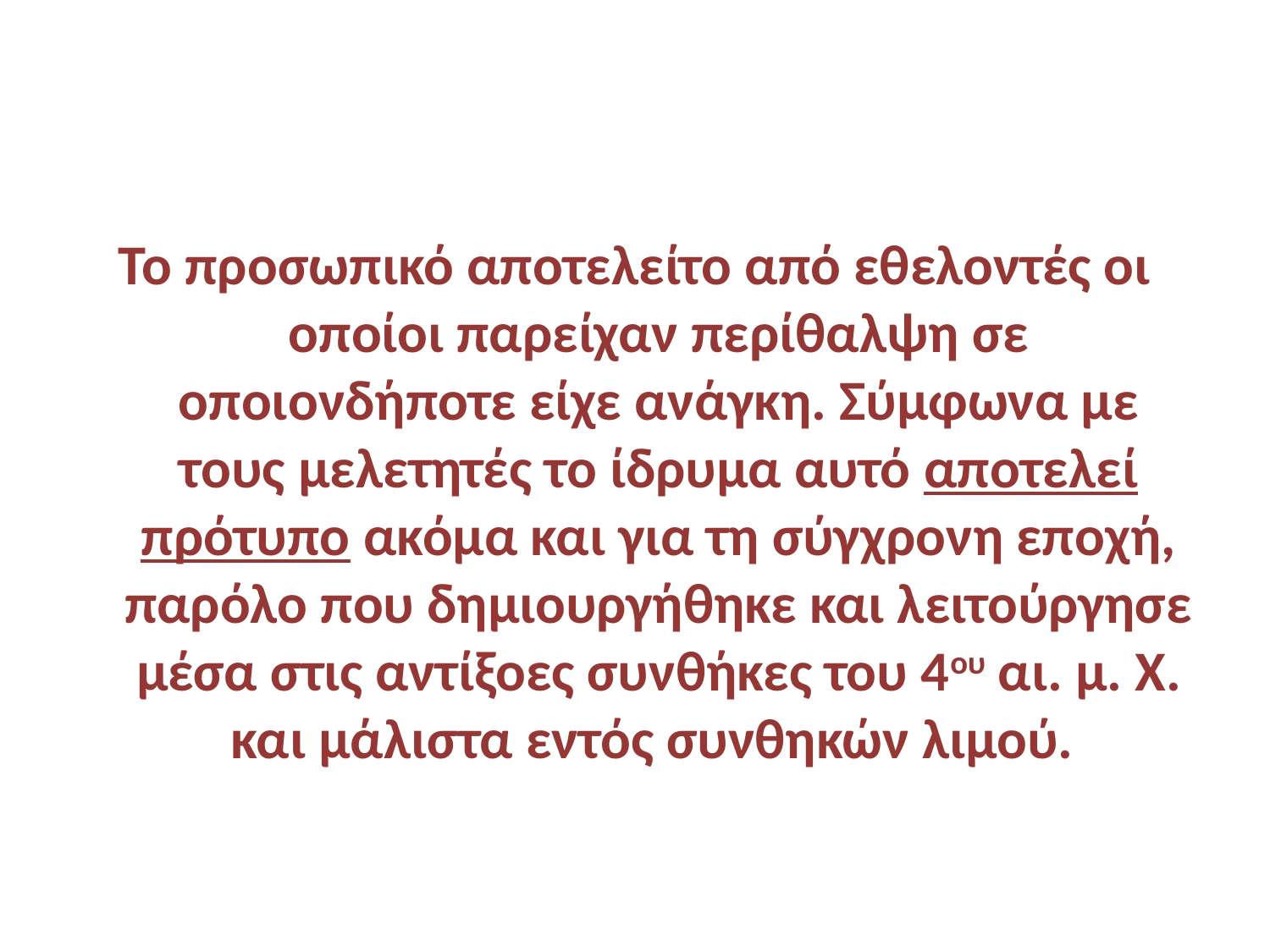

#
Το προσωπικό αποτελείτο από εθελοντές οι οποίοι παρείχαν περίθαλψη σε οποιονδήποτε είχε ανάγκη. Σύμφωνα με τους μελετητές το ίδρυμα αυτό αποτελεί πρότυπο ακόμα και για τη σύγχρονη εποχή, παρόλο που δημιουργήθηκε και λειτούργησε μέσα στις αντίξοες συνθήκες του 4ου αι. μ. Χ. και μάλιστα εντός συνθηκών λιμού.